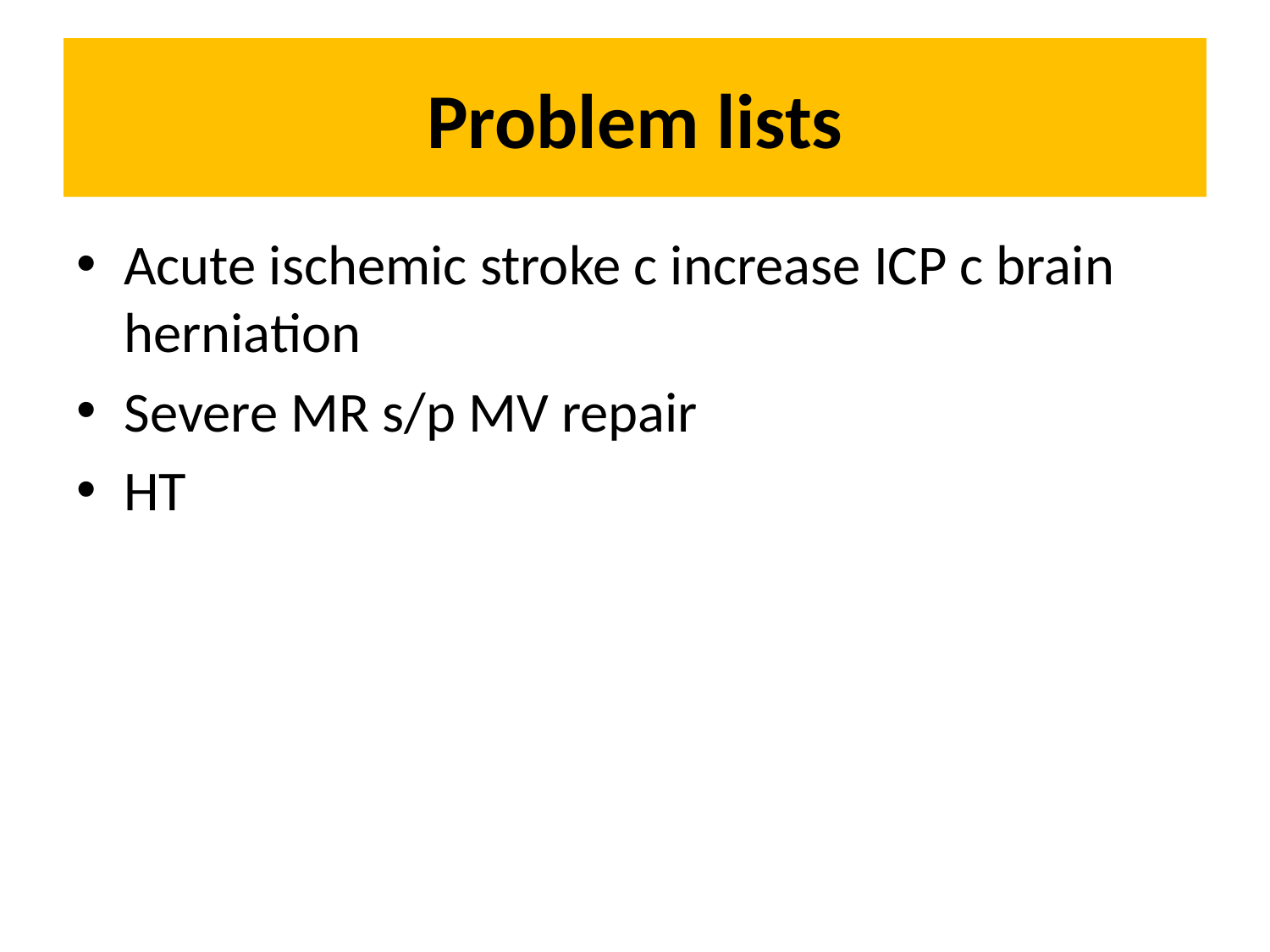

# Problem lists
Acute ischemic stroke c increase ICP c brain herniation
Severe MR s/p MV repair
HT